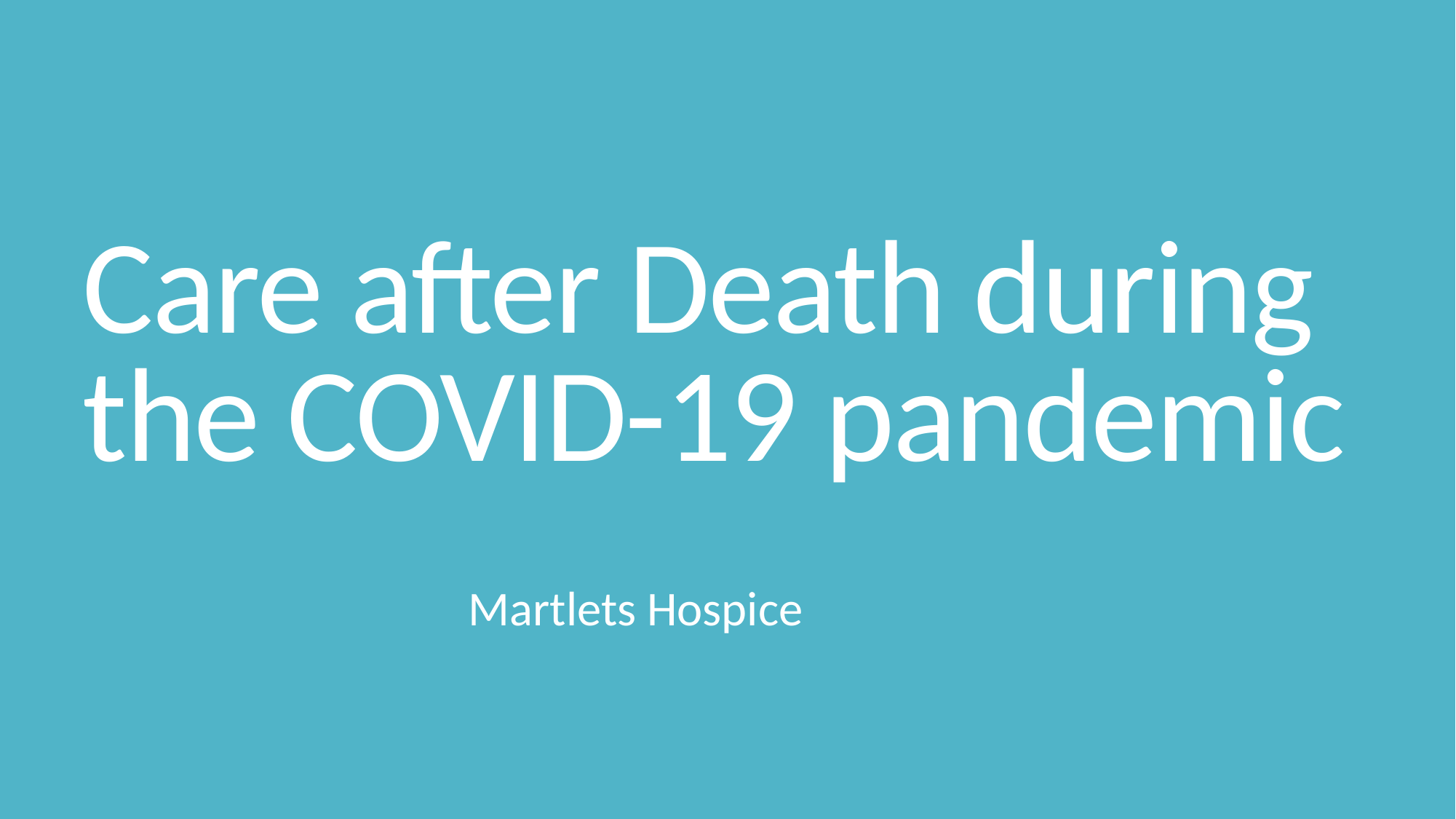

# Care after Death during the COVID-19 pandemic

 Martlets Hospice